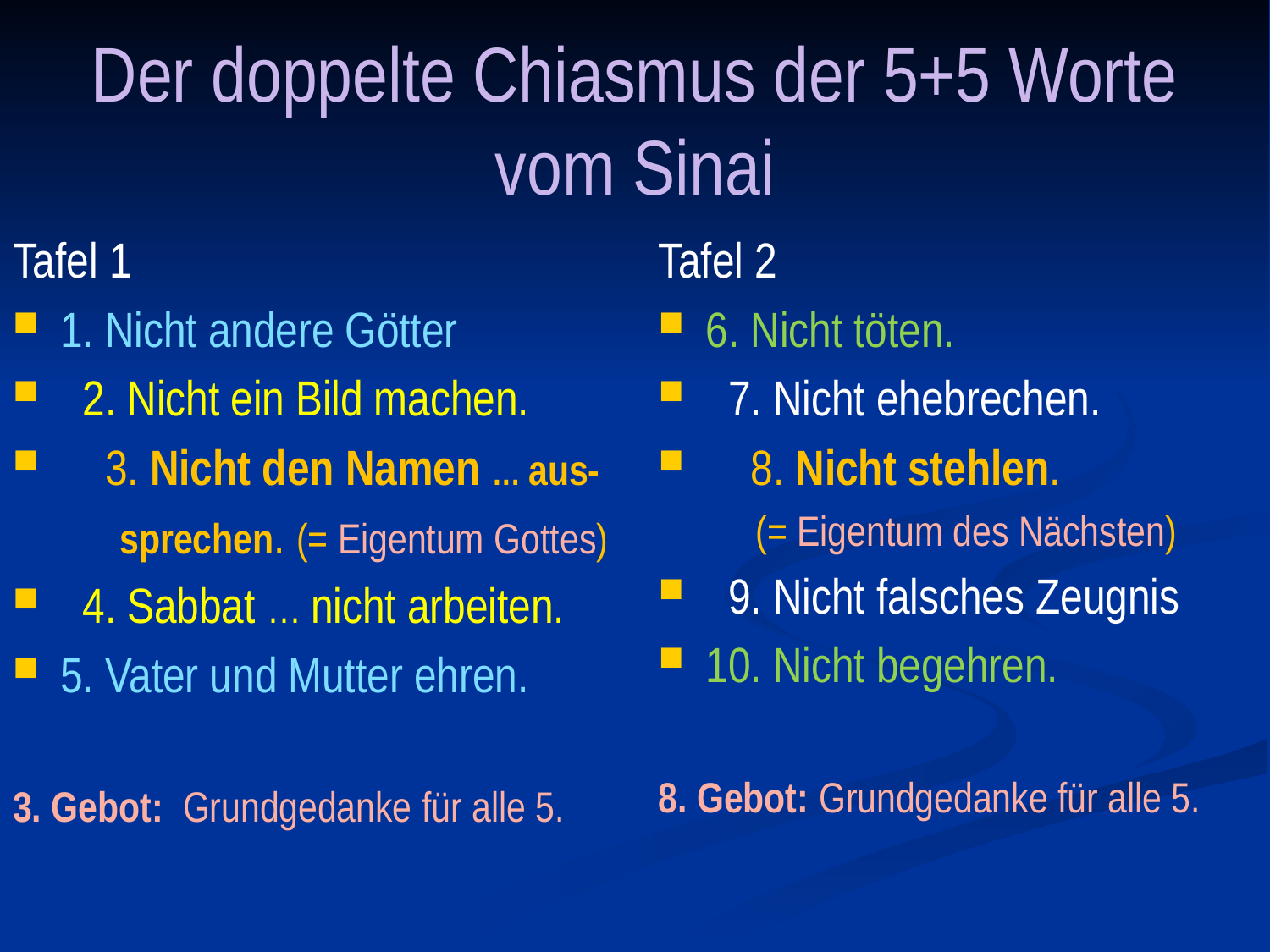

# Der doppelte Chiasmus der 5+5 Worte vom Sinai
Tafel 1
1. Nicht andere Götter
  2. Nicht ein Bild machen.
    3. Nicht den Namen … aus-
           sprechen. (= Eigentum Gottes)
  4. Sabbat … nicht arbeiten.
5. Vater und Mutter ehren.

3. Gebot:  Grundgedanke für alle 5.
Tafel 2
6. Nicht töten.
  7. Nicht ehebrechen.
    8. Nicht stehlen.
          (= Eigentum des Nächsten)
  9. Nicht falsches Zeugnis
10. Nicht begehren.

8. Gebot: Grundgedanke für alle 5.